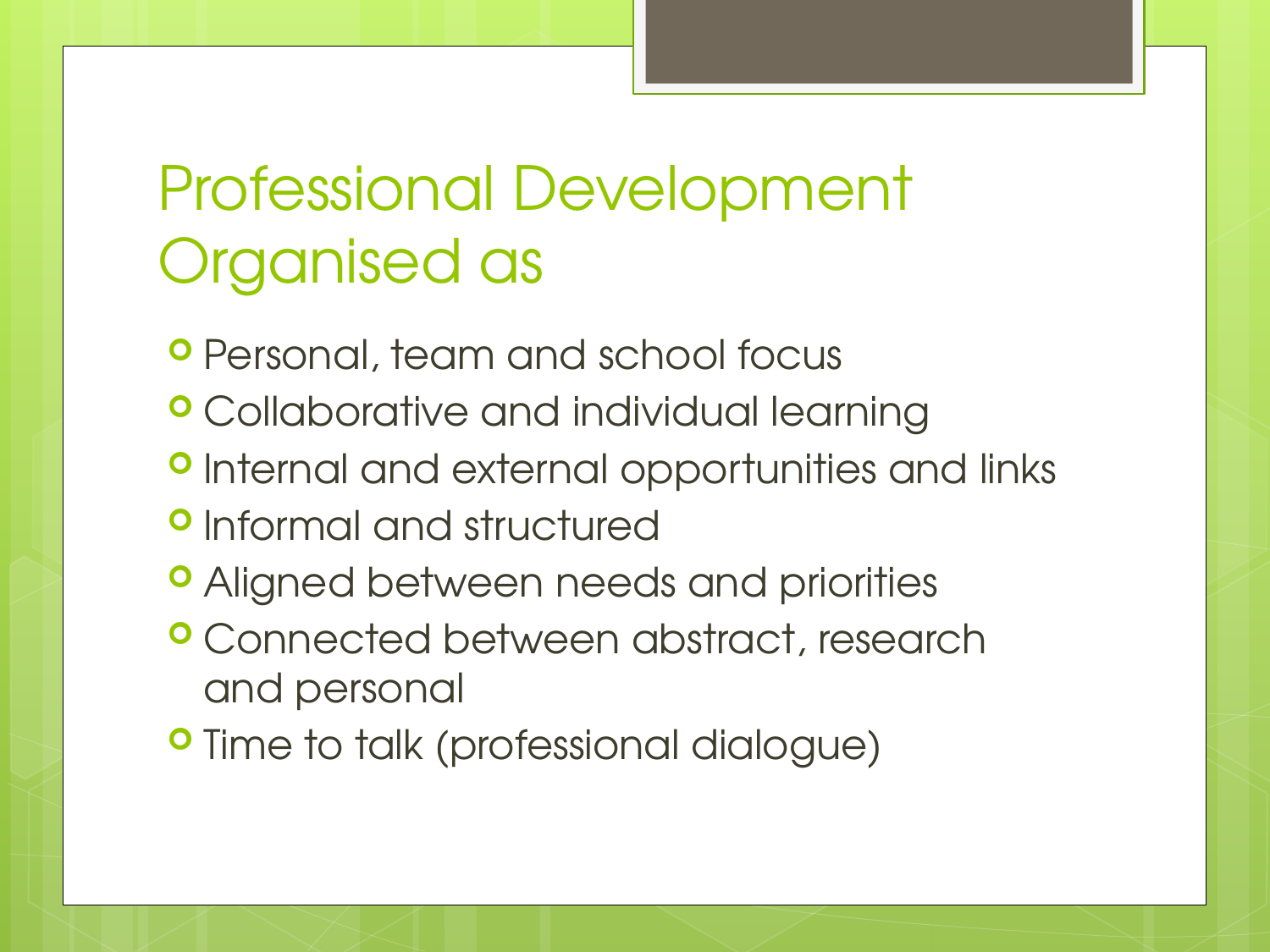

# Professional Development Organised as
Personal, team and school focus
Collaborative and individual learning
Internal and external opportunities and links
Informal and structured
Aligned between needs and priorities
Connected between abstract, research and personal
Time to talk (professional dialogue)